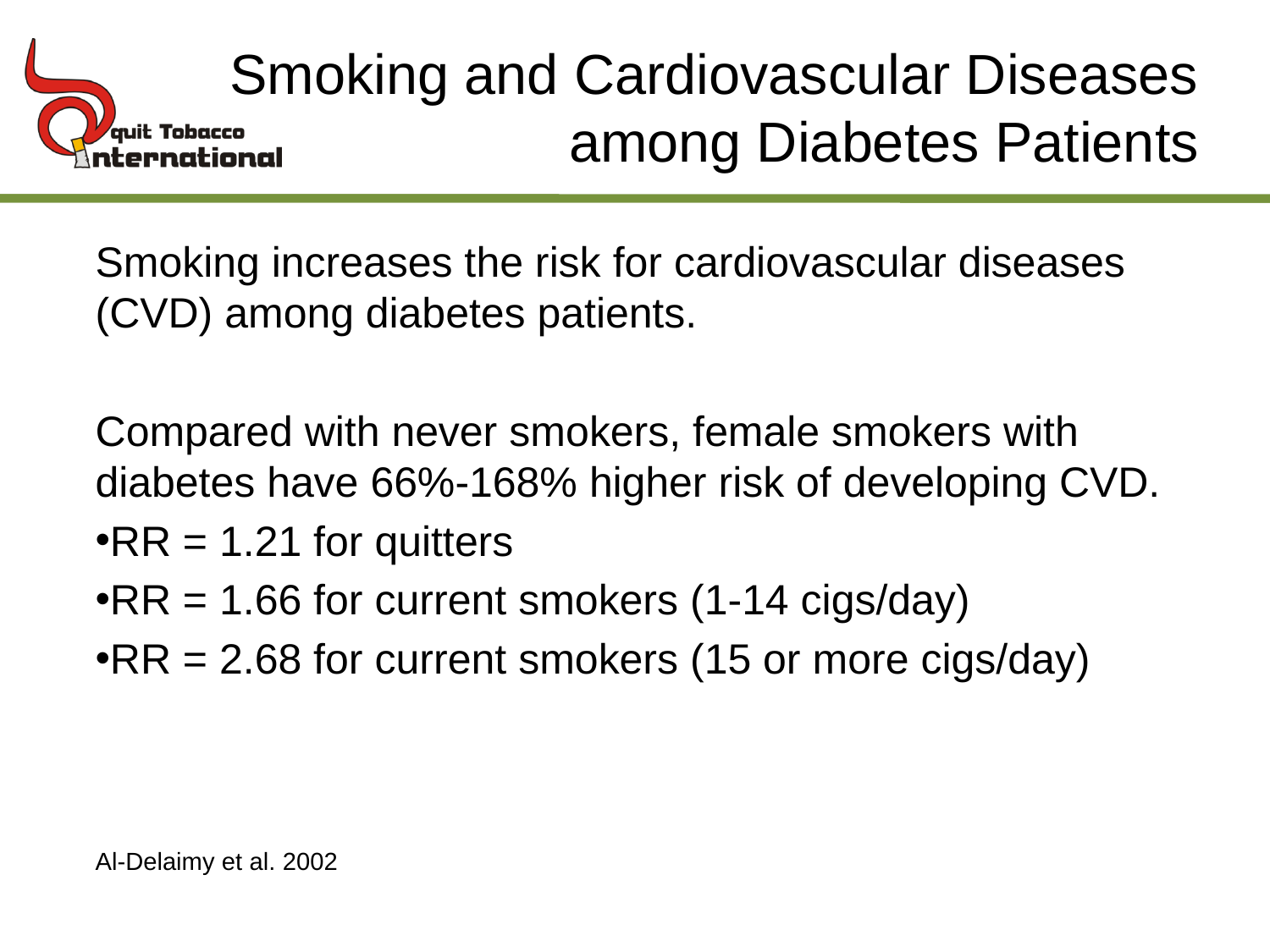

# Smoking and Cardiovascular Diseases among Diabetes Patients
Smoking increases the risk for cardiovascular diseases (CVD) among diabetes patients.

Compared with never smokers, female smokers with diabetes have 66%-168% higher risk of developing CVD.
RR = 1.21 for quitters
RR = 1.66 for current smokers (1-14 cigs/day)
RR = 2.68 for current smokers (15 or more cigs/day)

Al-Delaimy et al. 2002